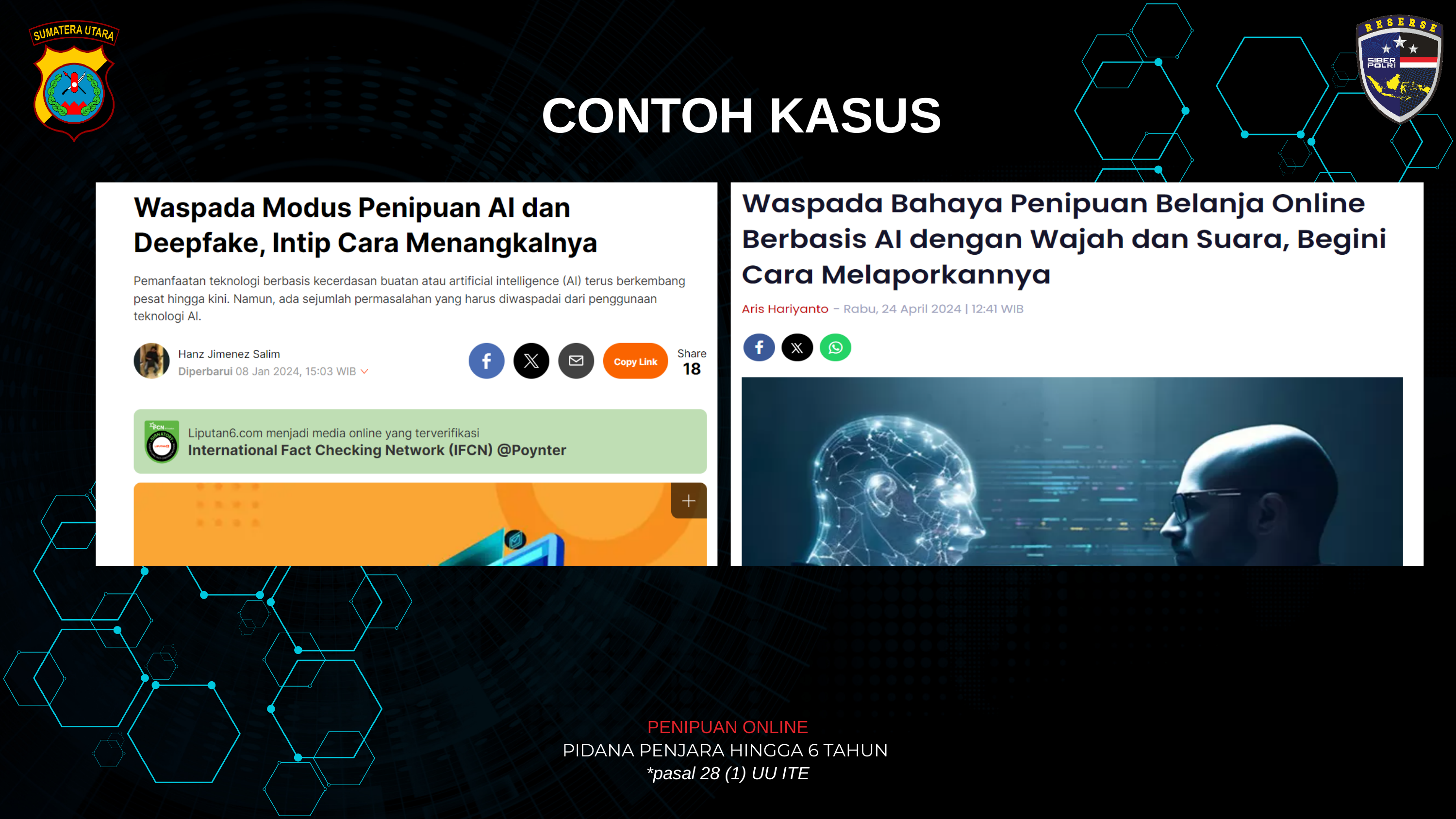

CONTOH KASUS

PENIPUAN ONLINE
PIDANA PENJARA HINGGA 6 TAHUN
*pasal 28 (1) UU ITE